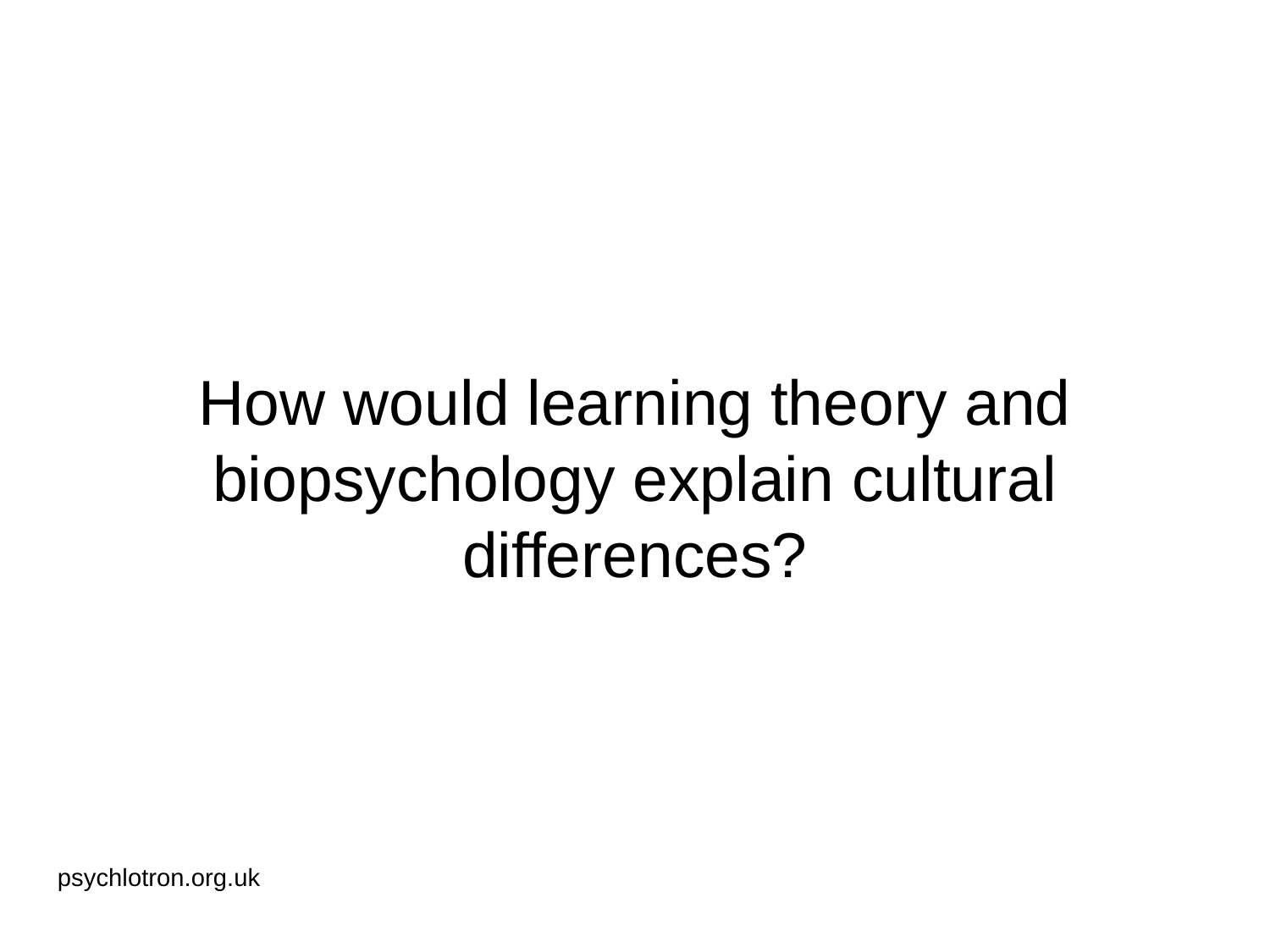

# How would learning theory and biopsychology explain cultural differences?